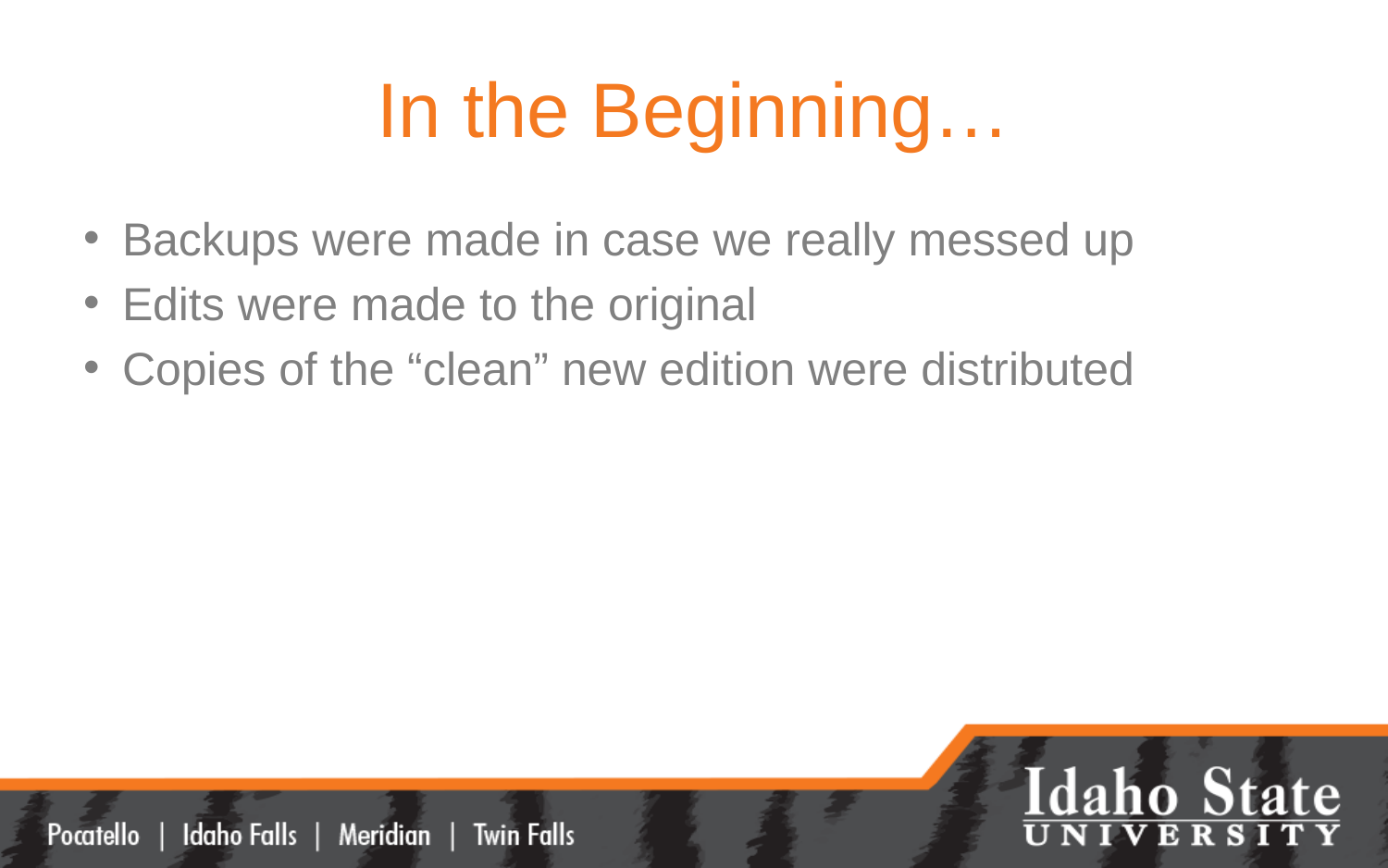

# In the Beginning…
Backups were made in case we really messed up
Edits were made to the original
Copies of the “clean” new edition were distributed